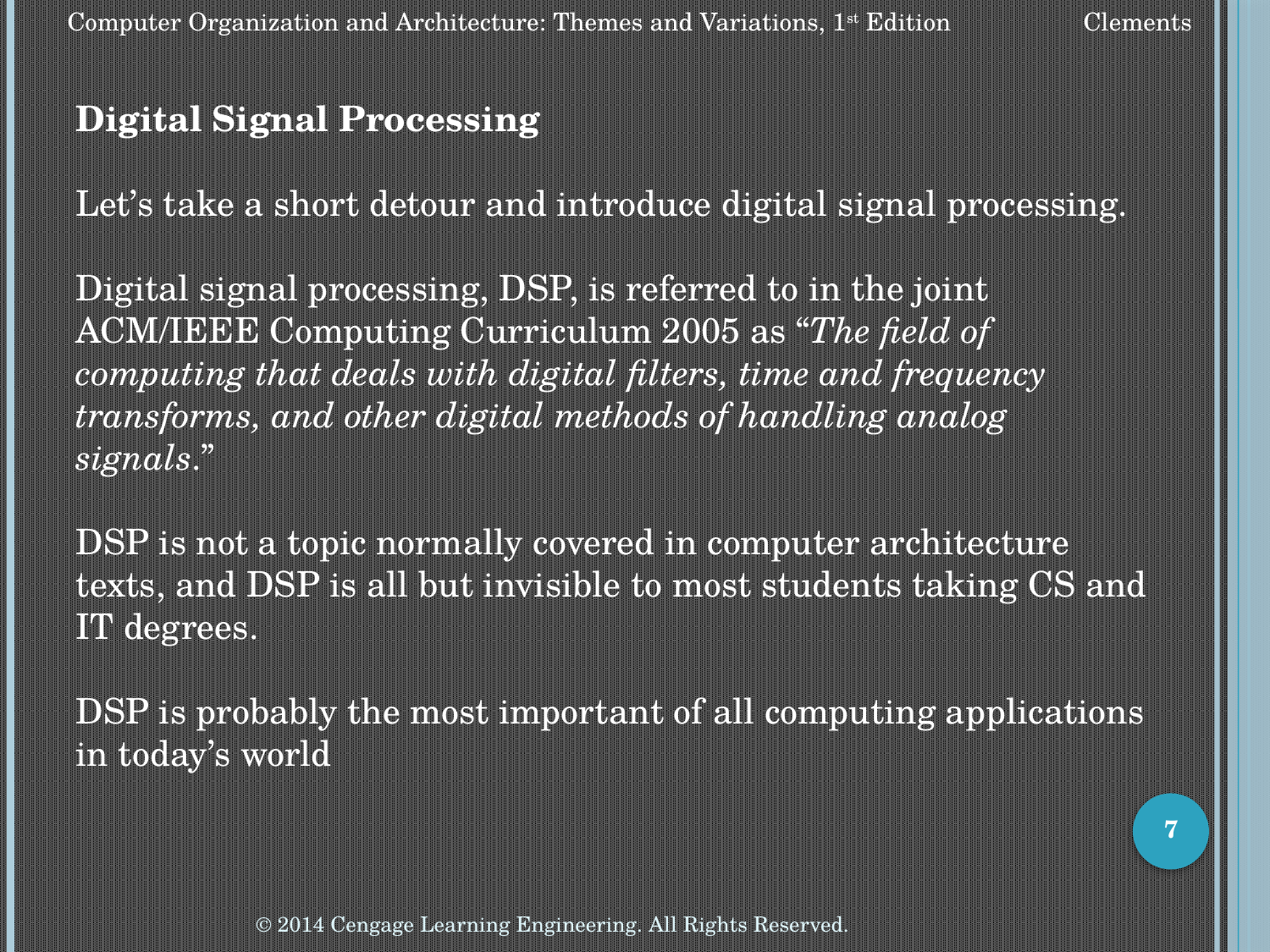

Computer Organization and Architecture: Themes and Variations, 1st Edition 	Clements
Digital Signal Processing

Let’s take a short detour and introduce digital signal processing.

Digital signal processing, DSP, is referred to in the joint ACM/IEEE Computing Curriculum 2005 as “The field of computing that deals with digital filters, time and frequency transforms, and other digital methods of handling analog signals.”

DSP is not a topic normally covered in computer architecture texts, and DSP is all but invisible to most students taking CS and IT degrees.

DSP is probably the most important of all computing applications in today’s world
7
© 2014 Cengage Learning Engineering. All Rights Reserved.